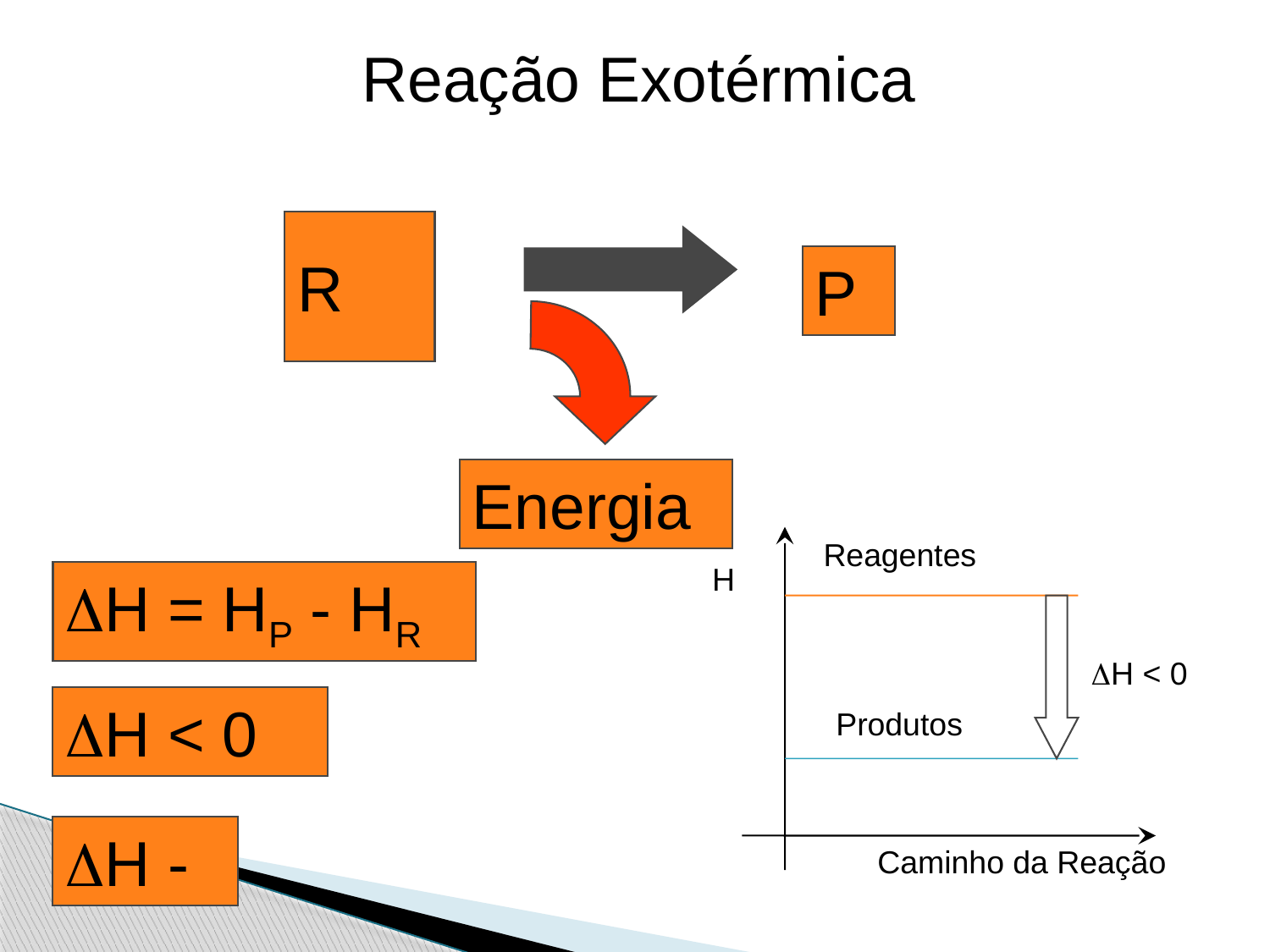

Reação Exotérmica
R

P

Energia

Reagentes
H

ΔH < 0
Produtos

Caminho da Reação
ΔH = HP - HR
ΔH < 0
ΔH -